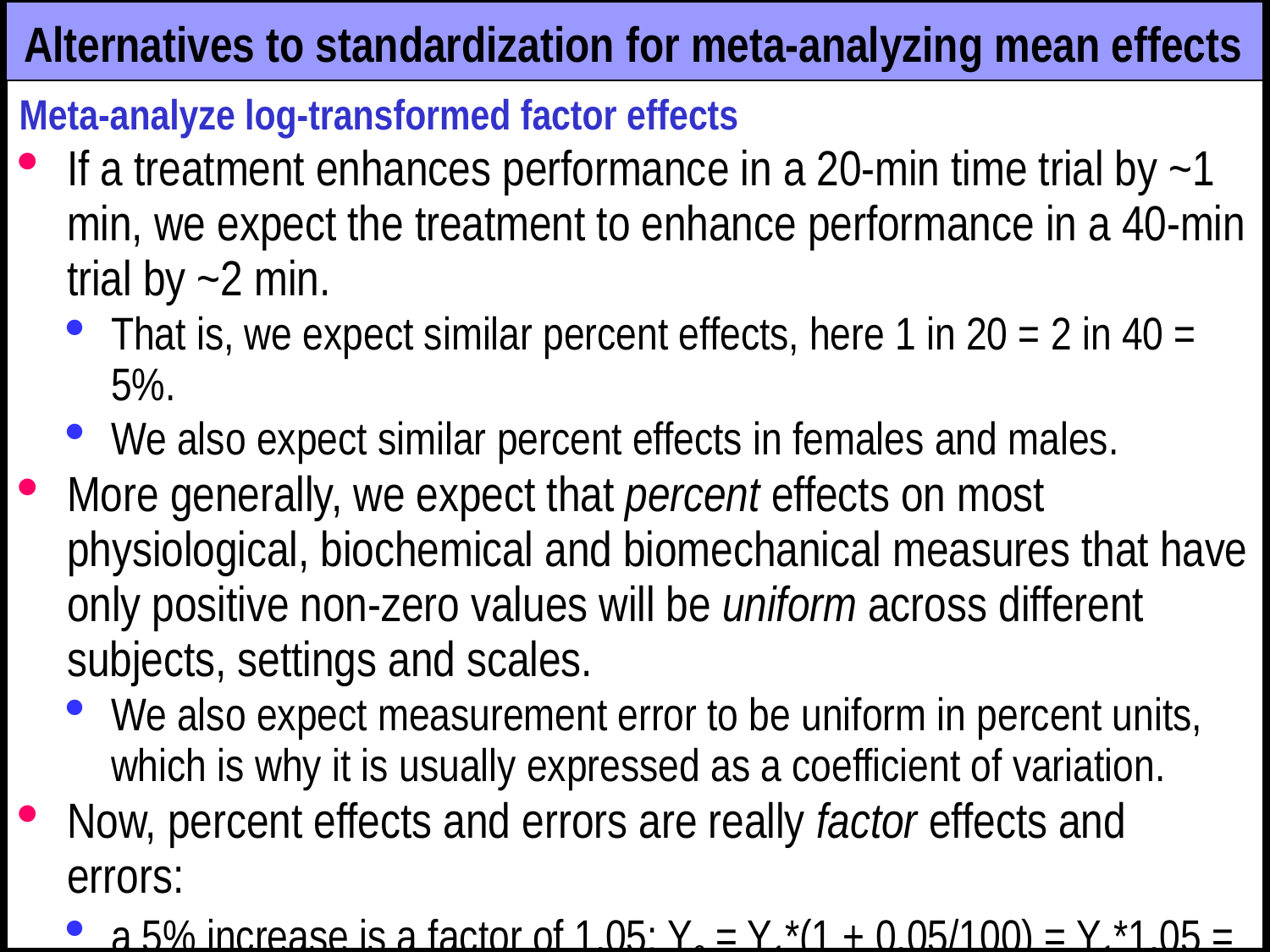

# Alternatives to standardization for meta-analyzing mean effects
Meta-analyze log-transformed factor effects
If a treatment enhances performance in a 20-min time trial by ~1 min, we expect the treatment to enhance performance in a 40-min trial by ~2 min.
That is, we expect similar percent effects, here 1 in 20 = 2 in 40 = 5%.
We also expect similar percent effects in females and males.
More generally, we expect that percent effects on most physiological, biochemical and biomechanical measures that have only positive non-zero values will be uniform across different subjects, settings and scales.
We also expect measurement error to be uniform in percent units, which is why it is usually expressed as a coefficient of variation.
Now, percent effects and errors are really factor effects and errors:
a 5% increase is a factor of 1.05: Y2 = Y1*(1 + 0.05/100) = Y1*1.05 = Y1*f.
Log transformation converts uniform factor effects to uniform additive effects:
Y2 = Y1*f, where Y1 and Y2 are the pre and post measurements, say;
therefore log(Y2) = log(Y1*f) = log(Y1) + log(f),
therefore log(Y2) – log(Y1) = Δlog(Y) = log(f), which is independent of Y1.
Bonus: additive effects can be analyzed with all the usual linear models.